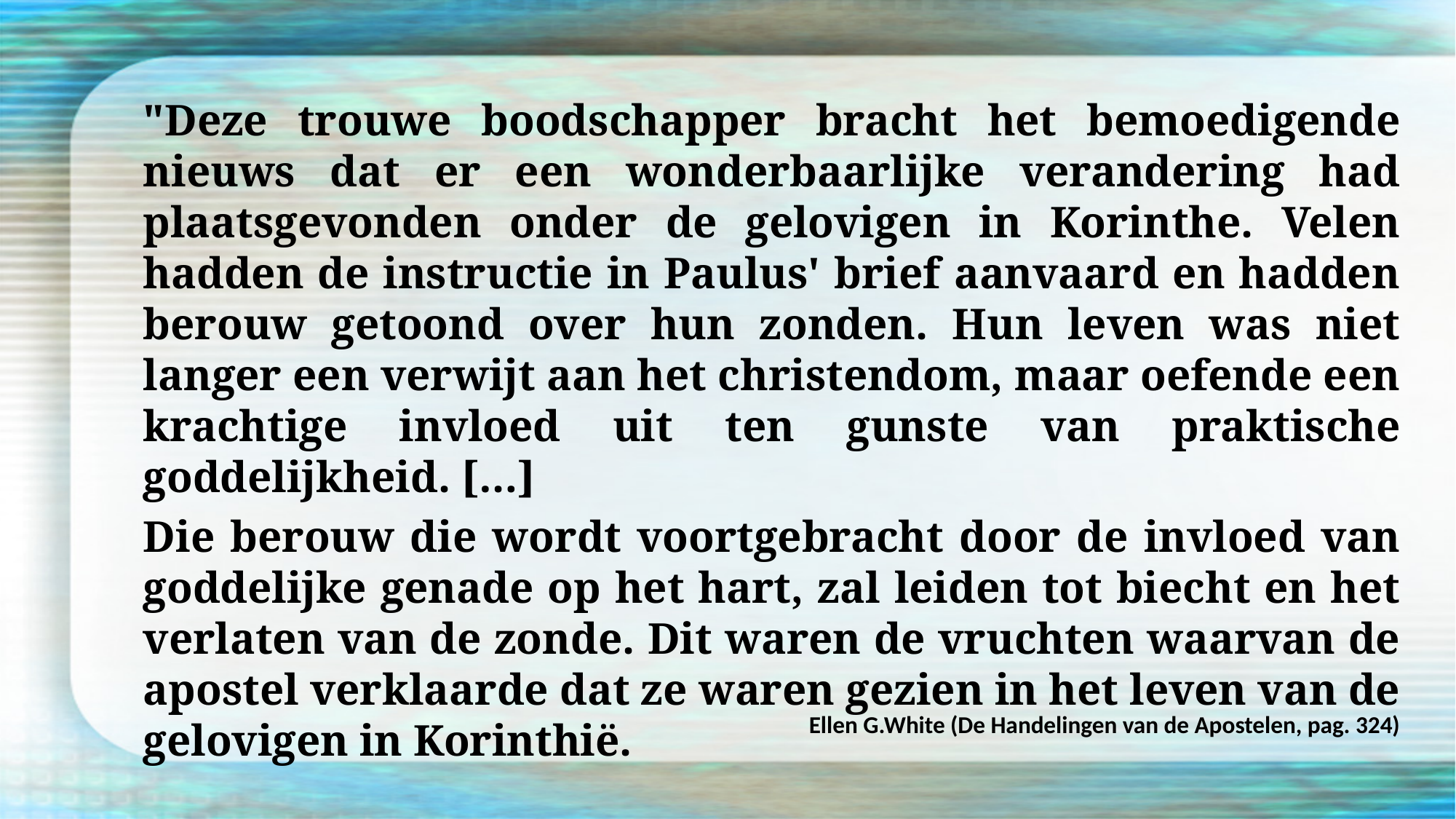

"Deze trouwe boodschapper bracht het bemoedigende nieuws dat er een wonderbaarlijke verandering had plaatsgevonden onder de gelovigen in Korinthe. Velen hadden de instructie in Paulus' brief aanvaard en hadden berouw getoond over hun zonden. Hun leven was niet langer een verwijt aan het christendom, maar oefende een krachtige invloed uit ten gunste van praktische goddelijkheid. […]
Die berouw die wordt voortgebracht door de invloed van goddelijke genade op het hart, zal leiden tot biecht en het verlaten van de zonde. Dit waren de vruchten waarvan de apostel verklaarde dat ze waren gezien in het leven van de gelovigen in Korinthië.
Ellen G.White (De Handelingen van de Apostelen, pag. 324)